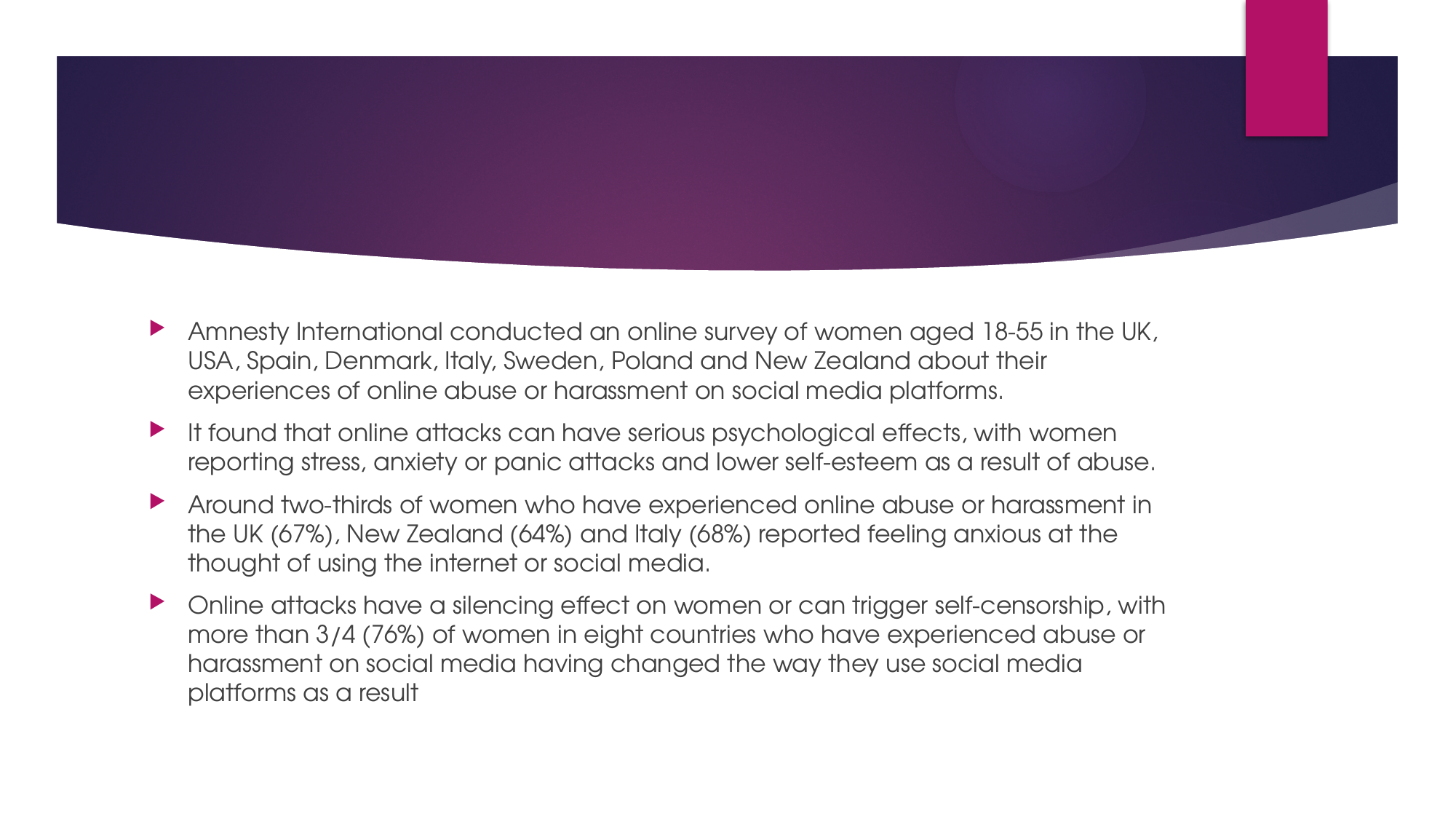

#
Amnesty International conducted an online survey of women aged 18-55 in the UK, USA, Spain, Denmark, Italy, Sweden, Poland and New Zealand about their experiences of online abuse or harassment on social media platforms.
It found that online attacks can have serious psychological effects, with women reporting stress, anxiety or panic attacks and lower self-esteem as a result of abuse.
Around two-thirds of women who have experienced online abuse or harassment in the UK (67%), New Zealand (64%) and Italy (68%) reported feeling anxious at the thought of using the internet or social media.
Online attacks have a silencing effect on women or can trigger self-censorship, with more than 3/4 (76%) of women in eight countries who have experienced abuse or harassment on social media having changed the way they use social media platforms as a result